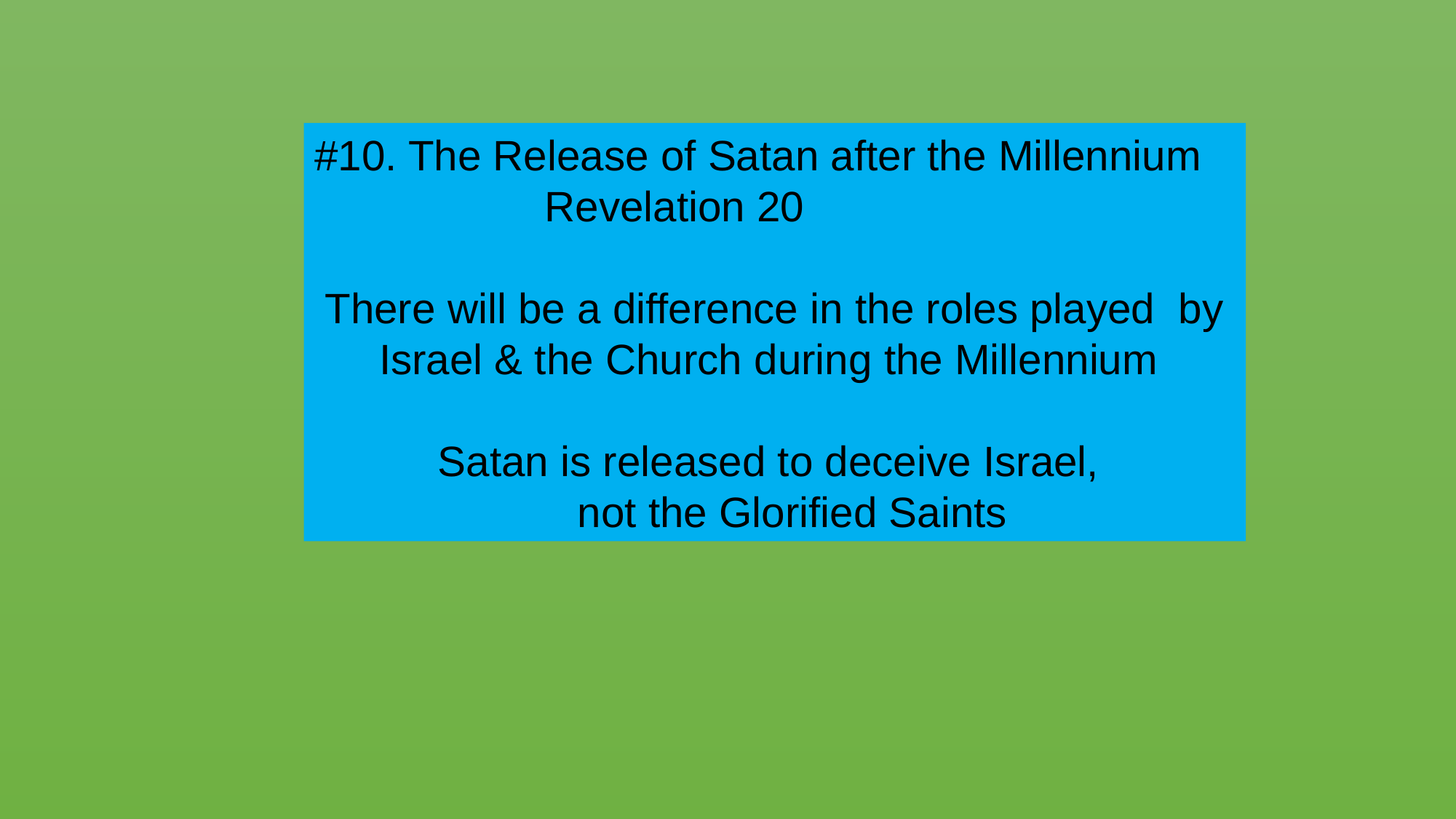

#10. The Release of Satan after the Millennium
 		 Revelation 20

There will be a difference in the roles played  by Israel & the Church during the Millennium

Satan is released to deceive Israel,
   not the Glorified Saints